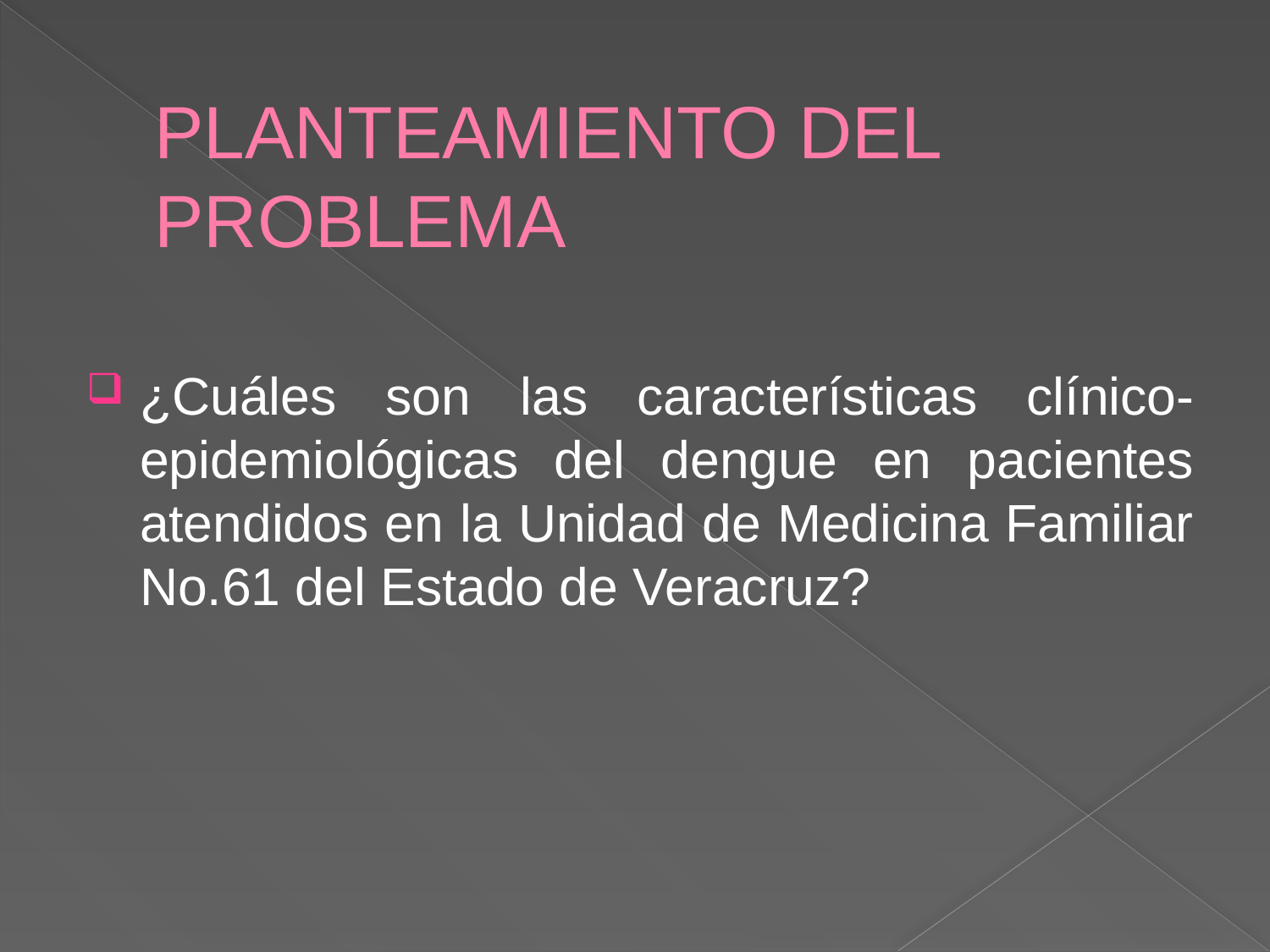

# PLANTEAMIENTO DEL PROBLEMA
¿Cuáles son las características clínico-epidemiológicas del dengue en pacientes atendidos en la Unidad de Medicina Familiar No.61 del Estado de Veracruz?